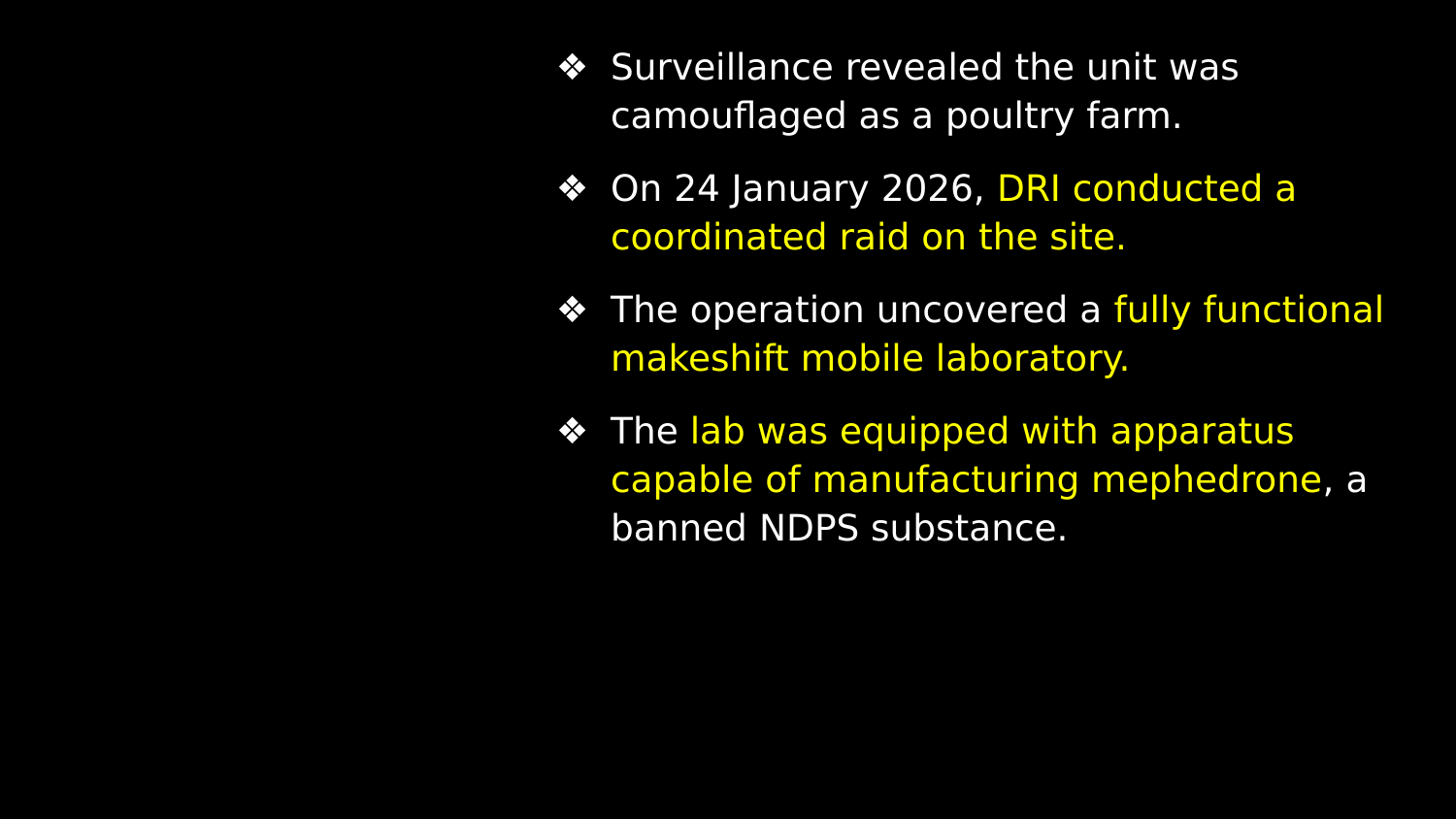

Surveillance revealed the unit was camouflaged as a poultry farm.
On 24 January 2026, DRI conducted a coordinated raid on the site.
The operation uncovered a fully functional makeshift mobile laboratory.
The lab was equipped with apparatus capable of manufacturing mephedrone, a banned NDPS substance.